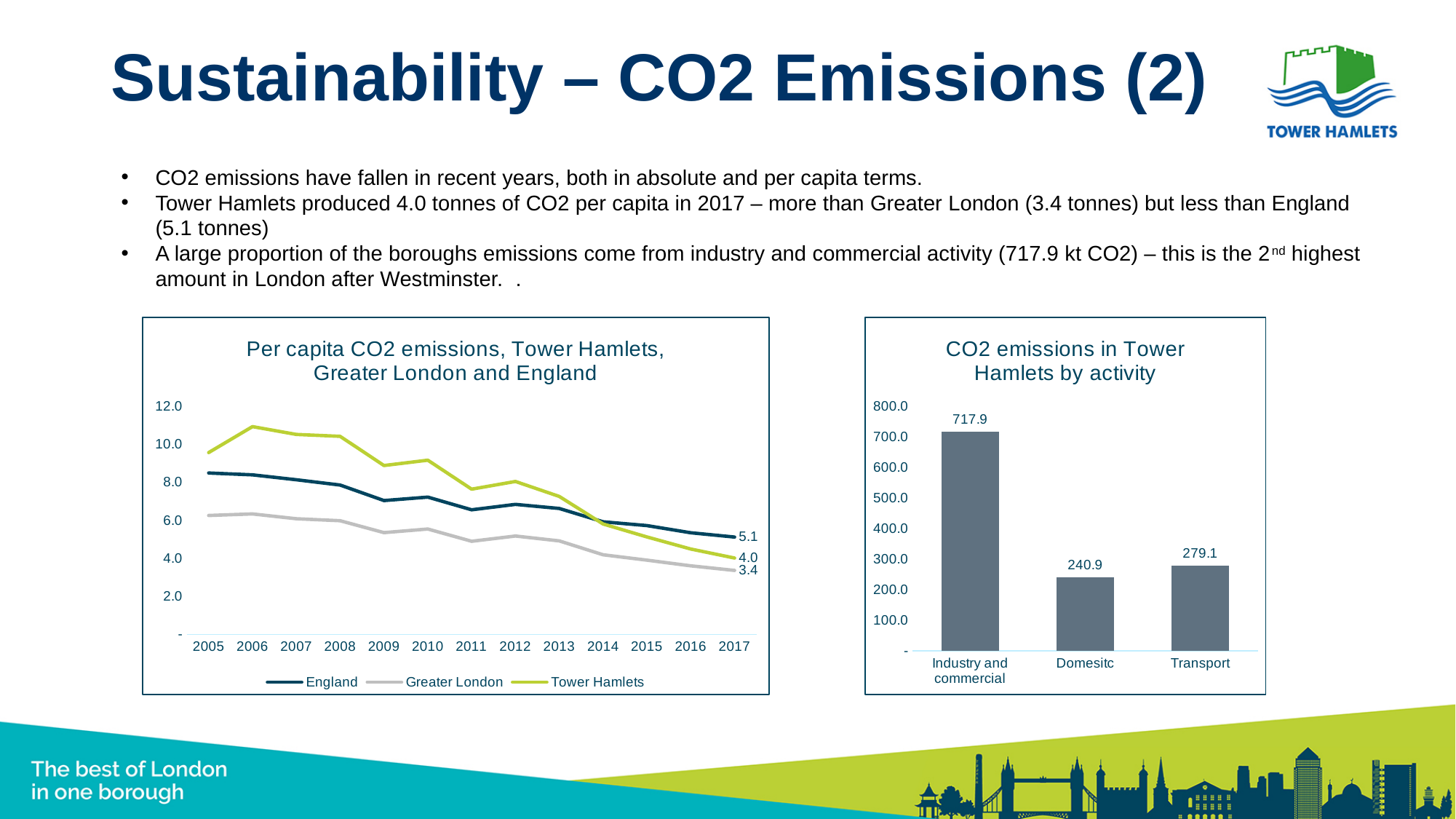

# Sustainability – CO2 Emissions (2)
CO2 emissions have fallen in recent years, both in absolute and per capita terms.
Tower Hamlets produced 4.0 tonnes of CO2 per capita in 2017 – more than Greater London (3.4 tonnes) but less than England (5.1 tonnes)
A large proportion of the boroughs emissions come from industry and commercial activity (717.9 kt CO2) – this is the 2nd highest amount in London after Westminster.  .

### Chart: Per capita CO2 emissions, Tower Hamlets, Greater London and England

| Category | England | Greater London | Tower Hamlets |
|---|---|---|---|
| 2005 | 8.496539108043244 | 6.2587517196994975 | 9.5707375802794 |
| 2006 | 8.398116643738032 | 6.341107983976572 | 10.937825765768947 |
| 2007 | 8.138625768873032 | 6.088551120131412 | 10.526255834578752 |
| 2008 | 7.861810598986866 | 5.981716048921458 | 10.42531557952167 |
| 2009 | 7.0441690362232725 | 5.357001301124884 | 8.889709087921538 |
| 2010 | 7.22464184837173 | 5.547359409609367 | 9.171745888628239 |
| 2011 | 6.557049938243828 | 4.901369845917734 | 7.645840133316263 |
| 2012 | 6.844180755251582 | 5.176840039530304 | 8.049392138708669 |
| 2013 | 6.627701547919194 | 4.921870192971362 | 7.262425642667269 |
| 2014 | 5.926031380757763 | 4.1889261063603085 | 5.809483520553545 |
| 2015 | 5.726508700568762 | 3.9084688921743225 | 5.128953595831437 |
| 2016 | 5.350037542672493 | 3.608382800262424 | 4.492995124231934 |
| 2017 | 5.122688666952964 | 3.3664655373201997 | 4.019232531544065 |

### Chart: CO2 emissions in Tower Hamlets by activity

| Category |  |
|---|---|
| Industry and commercial | 717.9348404738942 |
| Domesitc | 240.91048199268477 |
| Transport | 279.0611884897362 |